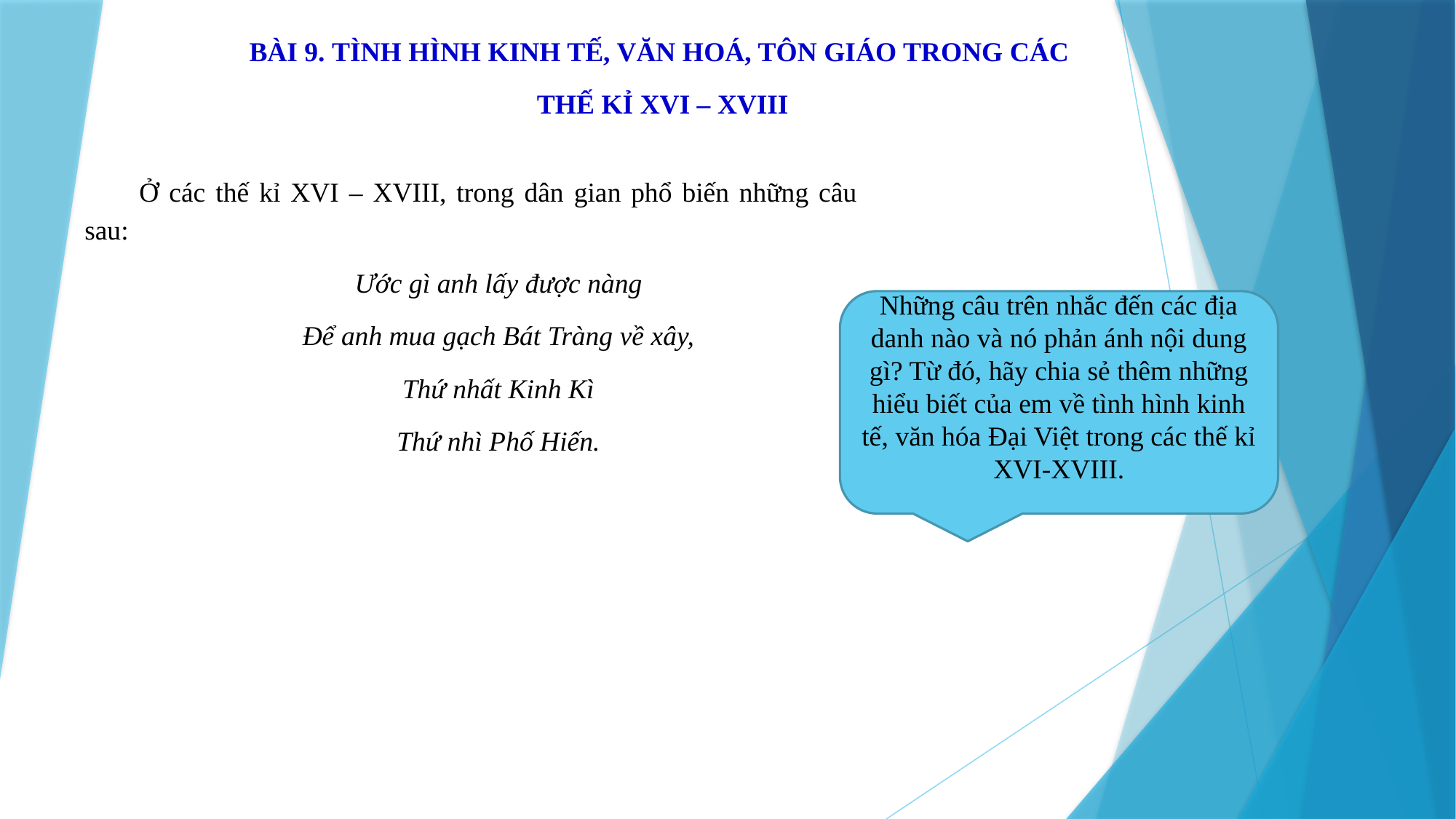

BÀI 9. TÌNH HÌNH KINH TẾ, VĂN HOÁ, TÔN GIÁO TRONG CÁC
THẾ KỈ XVI – XVIII
Ở các thế kỉ XVI – XVIII, trong dân gian phổ biến những câu sau:
Ước gì anh lấy được nàng
Để anh mua gạch Bát Tràng về xây,
Thứ nhất Kinh Kì
Thứ nhì Phố Hiến.

Những câu trên nhắc đến các địa danh nào và nó phản ánh nội dung gì? Từ đó, hãy chia sẻ thêm những hiểu biết của em về tình hình kinh tế, văn hóa Đại Việt trong các thế kỉ XVI-XVIII.